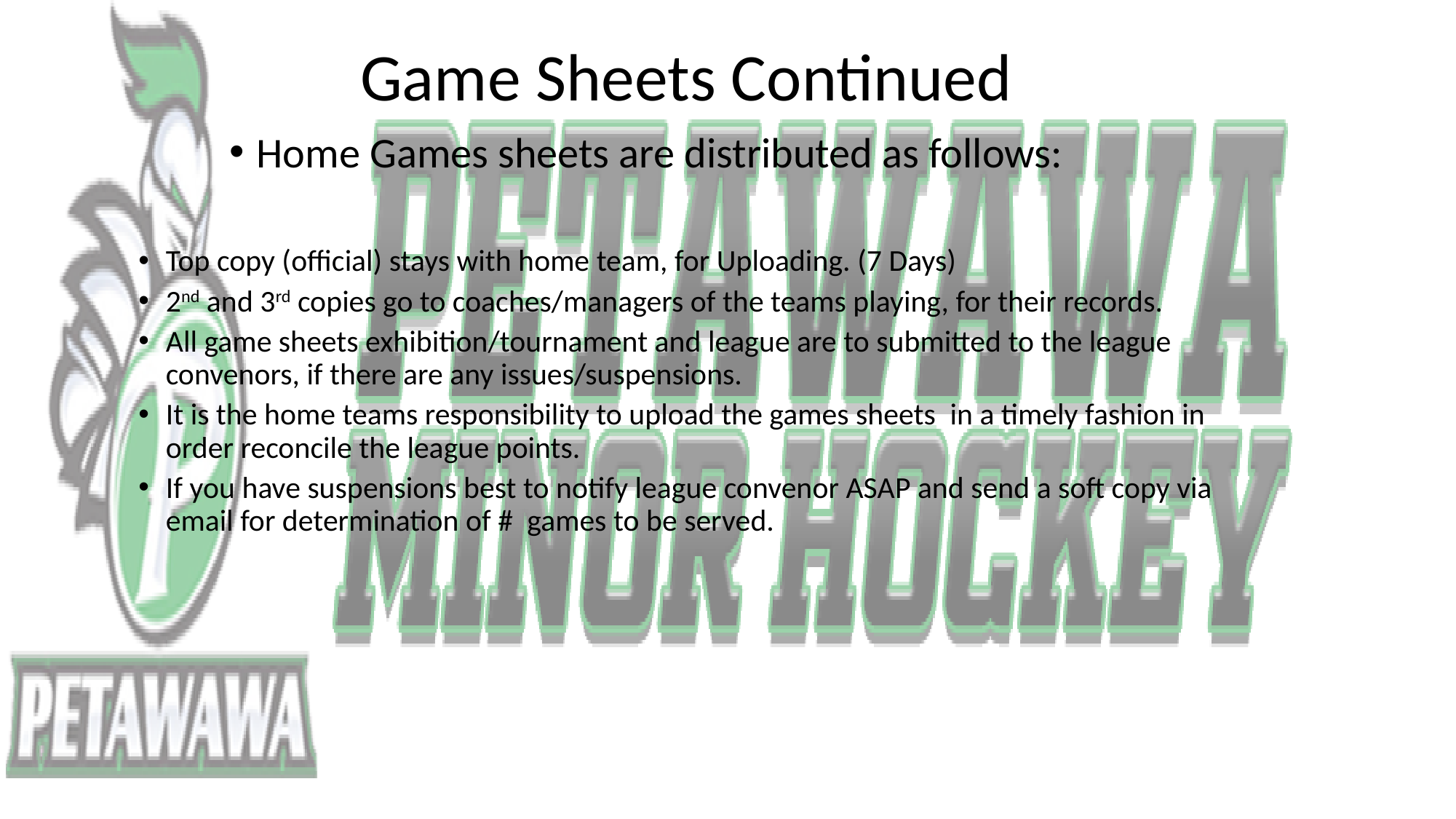

# Game Sheets Continued
Home Games sheets are distributed as follows:

Top copy (official) stays with home team, for Uploading. (7 Days)
2nd and 3rd copies go to coaches/managers of the teams playing, for their records.
All game sheets exhibition/tournament and league are to submitted to the league convenors, if there are any issues/suspensions.
It is the home teams responsibility to upload the games sheets  in a timely fashion in order reconcile the league points.
If you have suspensions best to notify league convenor ASAP and send a soft copy via email for determination of #  games to be served.